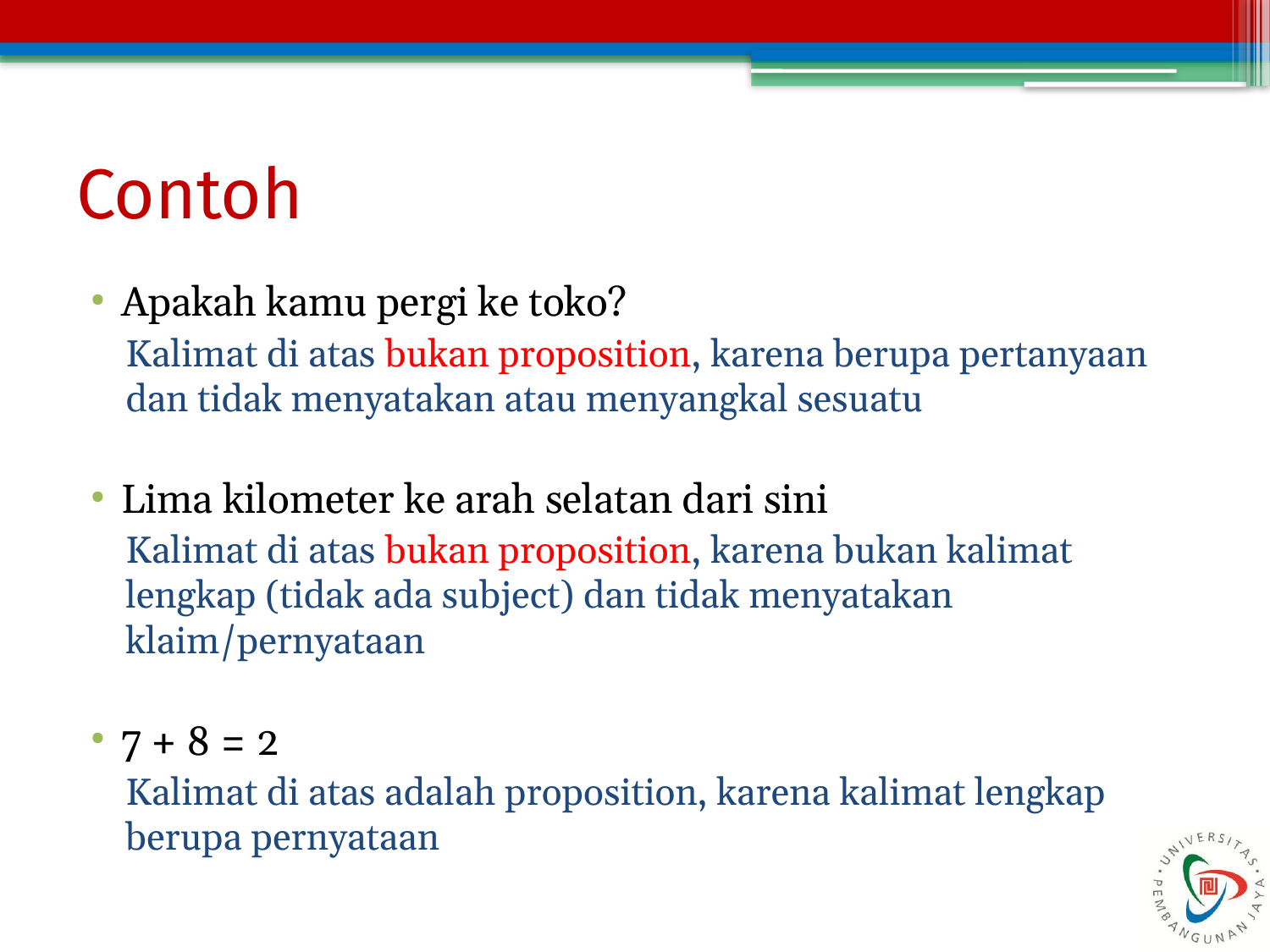

# Contoh
Apakah kamu pergi ke toko?
Kalimat di atas bukan proposition, karena berupa pertanyaan dan tidak menyatakan atau menyangkal sesuatu

Lima kilometer ke arah selatan dari sini
Kalimat di atas bukan proposition, karena bukan kalimat lengkap (tidak ada subject) dan tidak menyatakan klaim/pernyataan

7 + 8 = 2
Kalimat di atas adalah proposition, karena kalimat lengkap berupa pernyataan